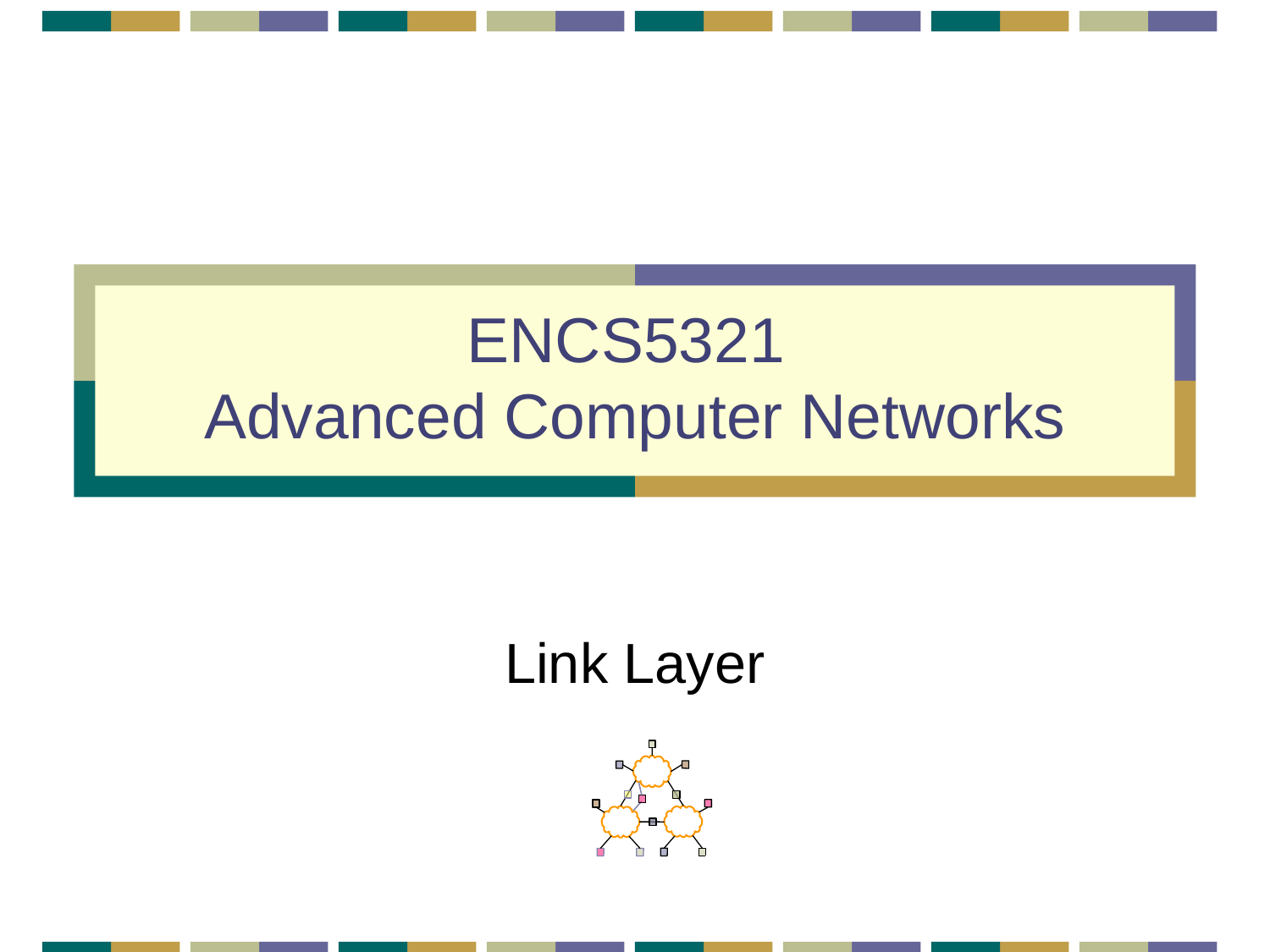

# ENCS5321 Advanced Computer Networks
Link Layer